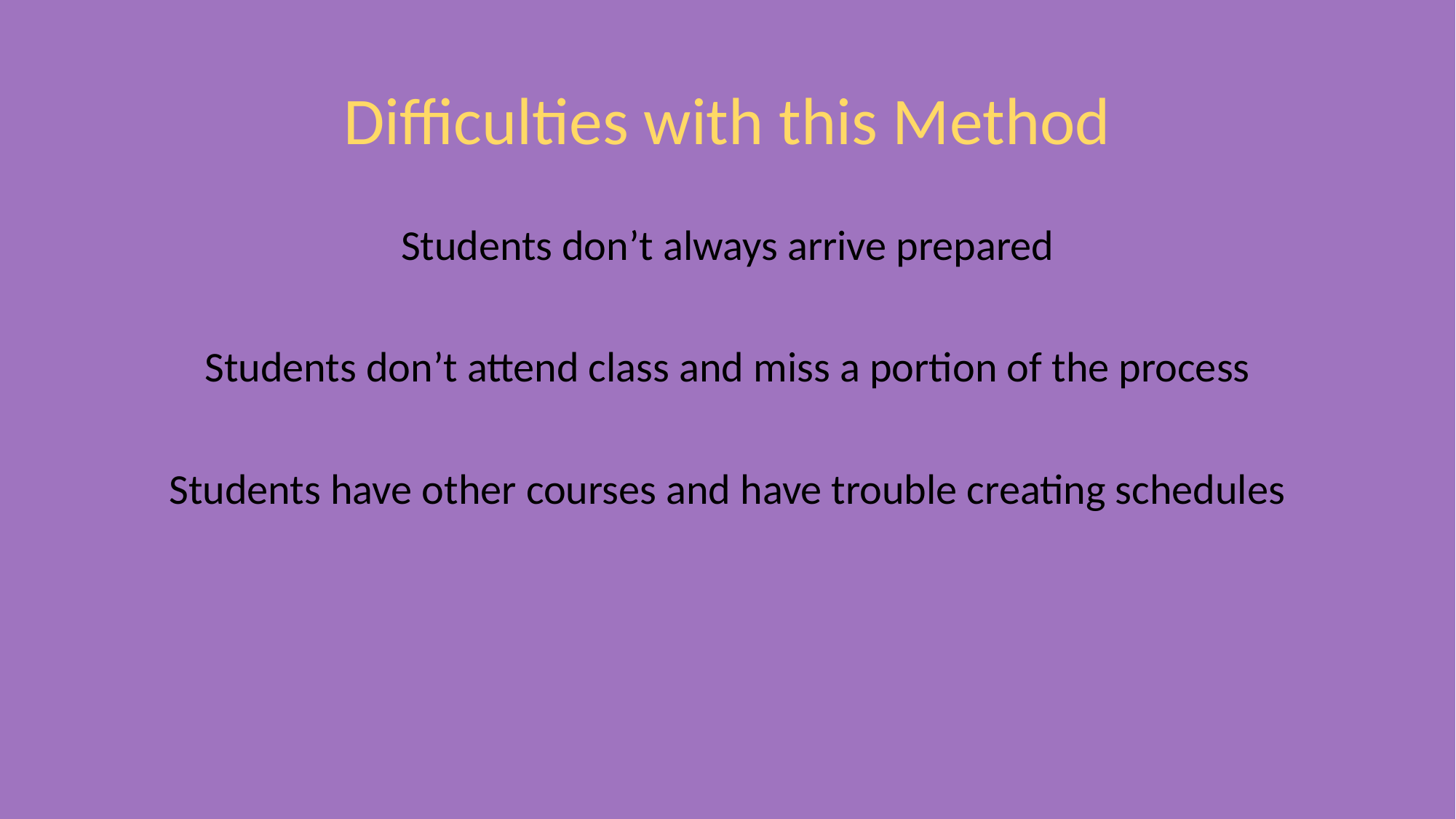

# Difficulties with this Method
Students don’t always arrive prepared

Students don’t attend class and miss a portion of the process

Students have other courses and have trouble creating schedules